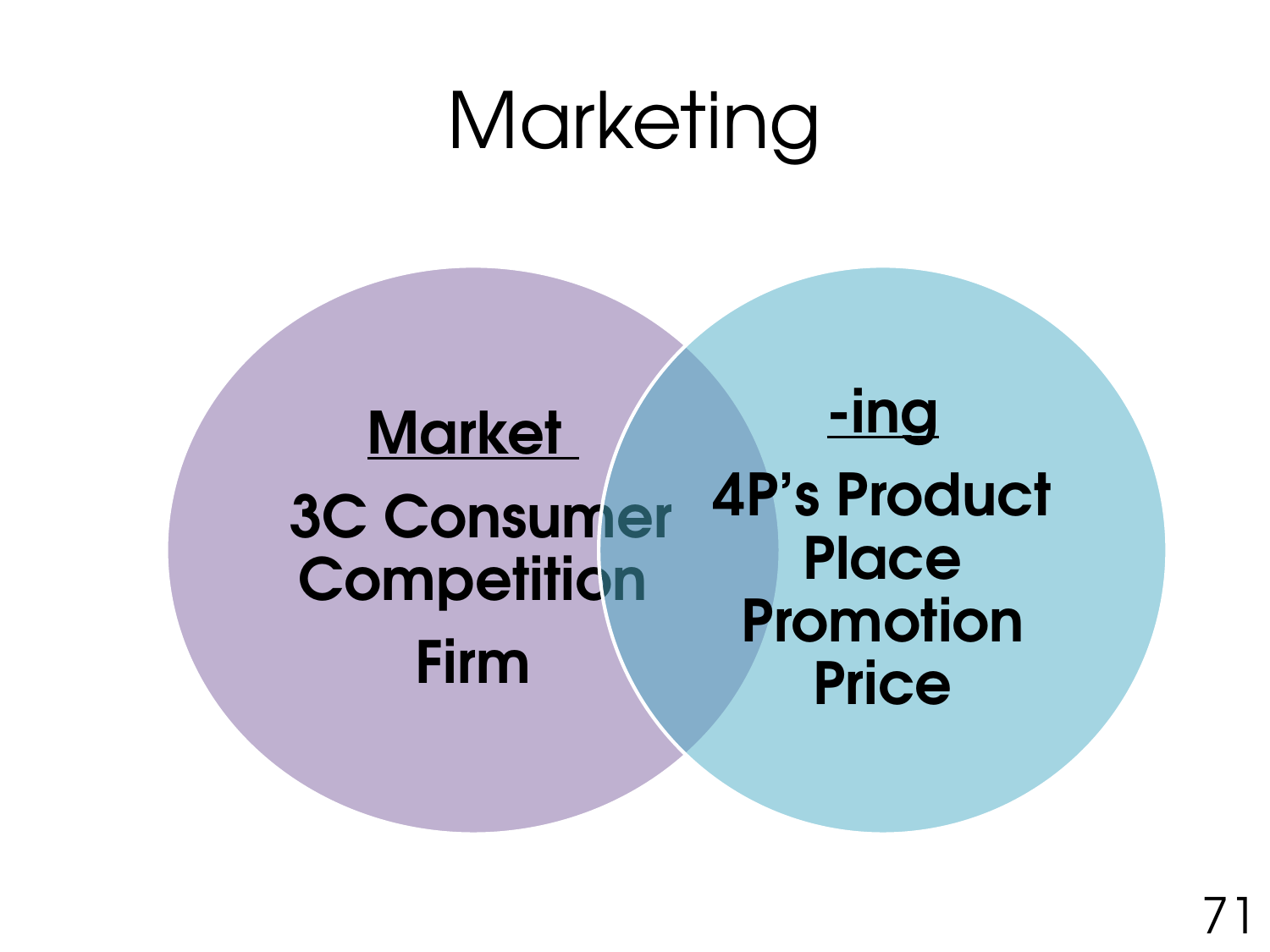

# Marketing
Market
 3C Consumer Competition
Firm
-ing
4P’s Product Place Promotion Price
71